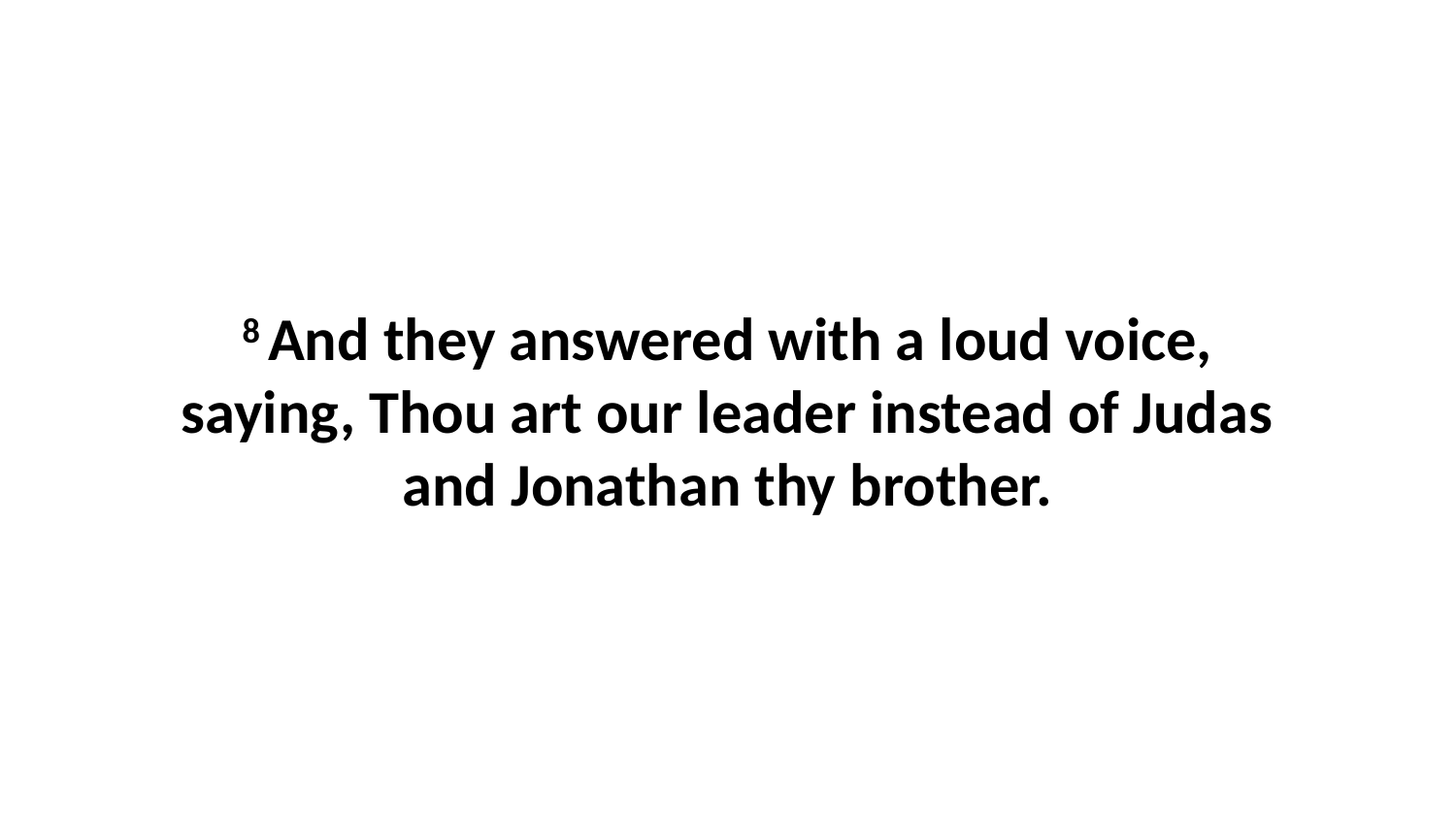

8 And they answered with a loud voice, saying, Thou art our leader instead of Judas and Jonathan thy brother.